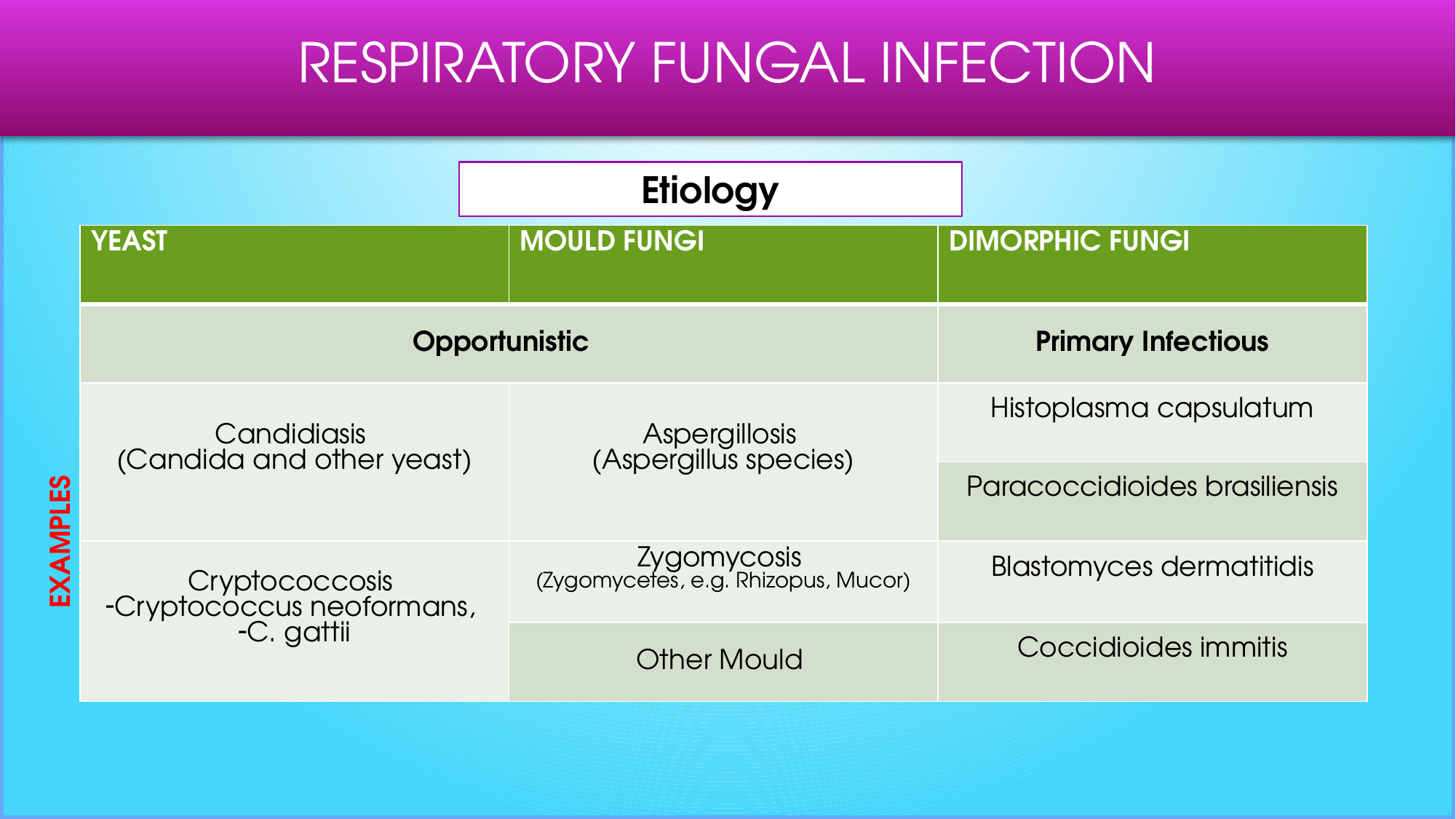

Respiratory fungal infection
Etiology
| YEAST | MOULD FUNGI | DIMORPHIC FUNGI |
| --- | --- | --- |
| Opportunistic |  | Primary Infectious |
| Candidiasis (Candida and other yeast) | Aspergillosis (Aspergillus species) | Histoplasma capsulatum |
|  |  | Paracoccidioides brasiliensis |
| Cryptococcosis Cryptococcus neoformans, C. gattii | Zygomycosis (Zygomycetes, e.g. Rhizopus, Mucor) | Blastomyces dermatitidis |
|  | Other Mould | Coccidioides immitis |
EXAMPLES